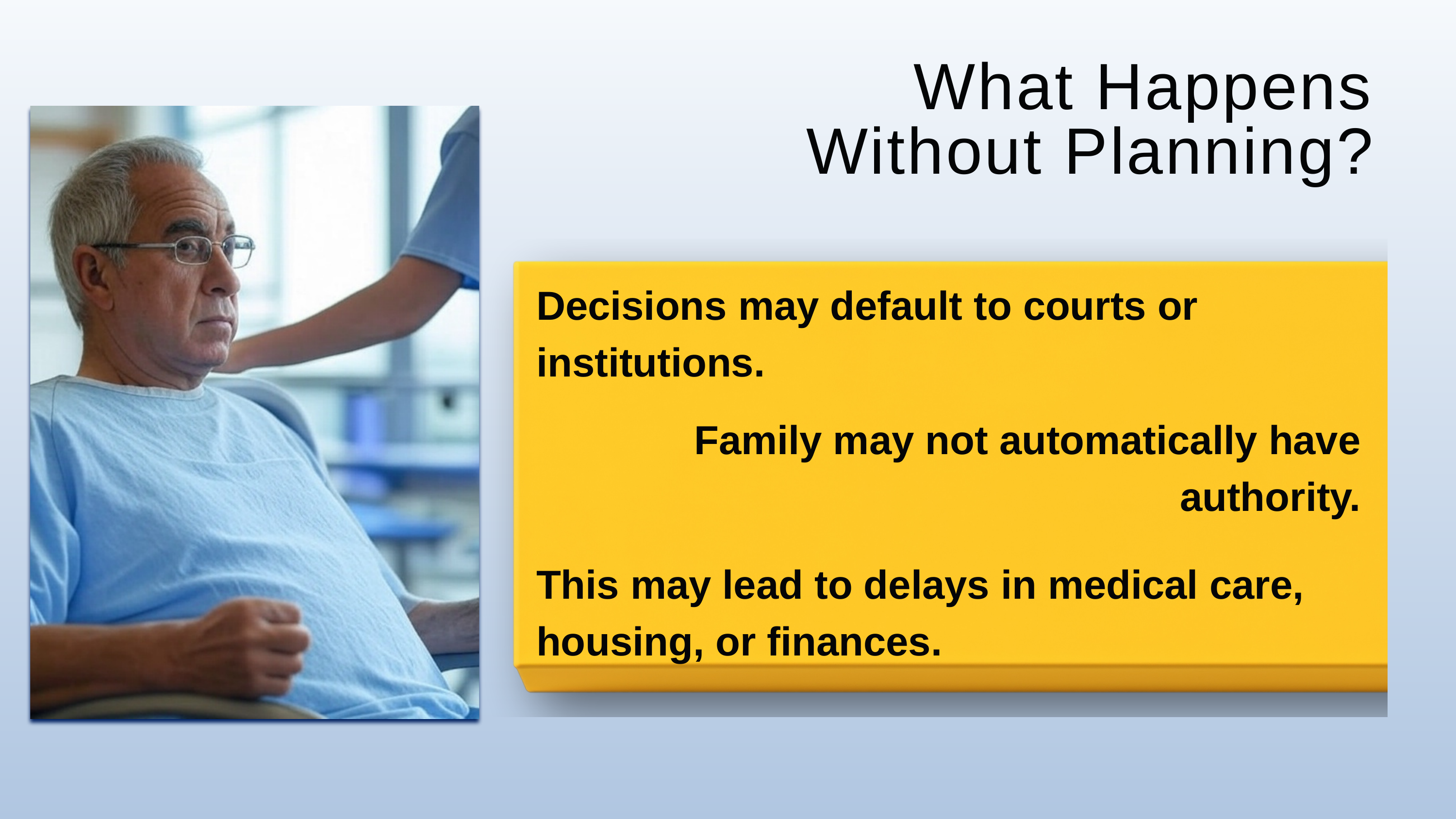

What Happens Without Planning?

Decisions may default to courts or institutions.

Family may not automatically have authority.

This may lead to delays in medical care, housing, or finances.